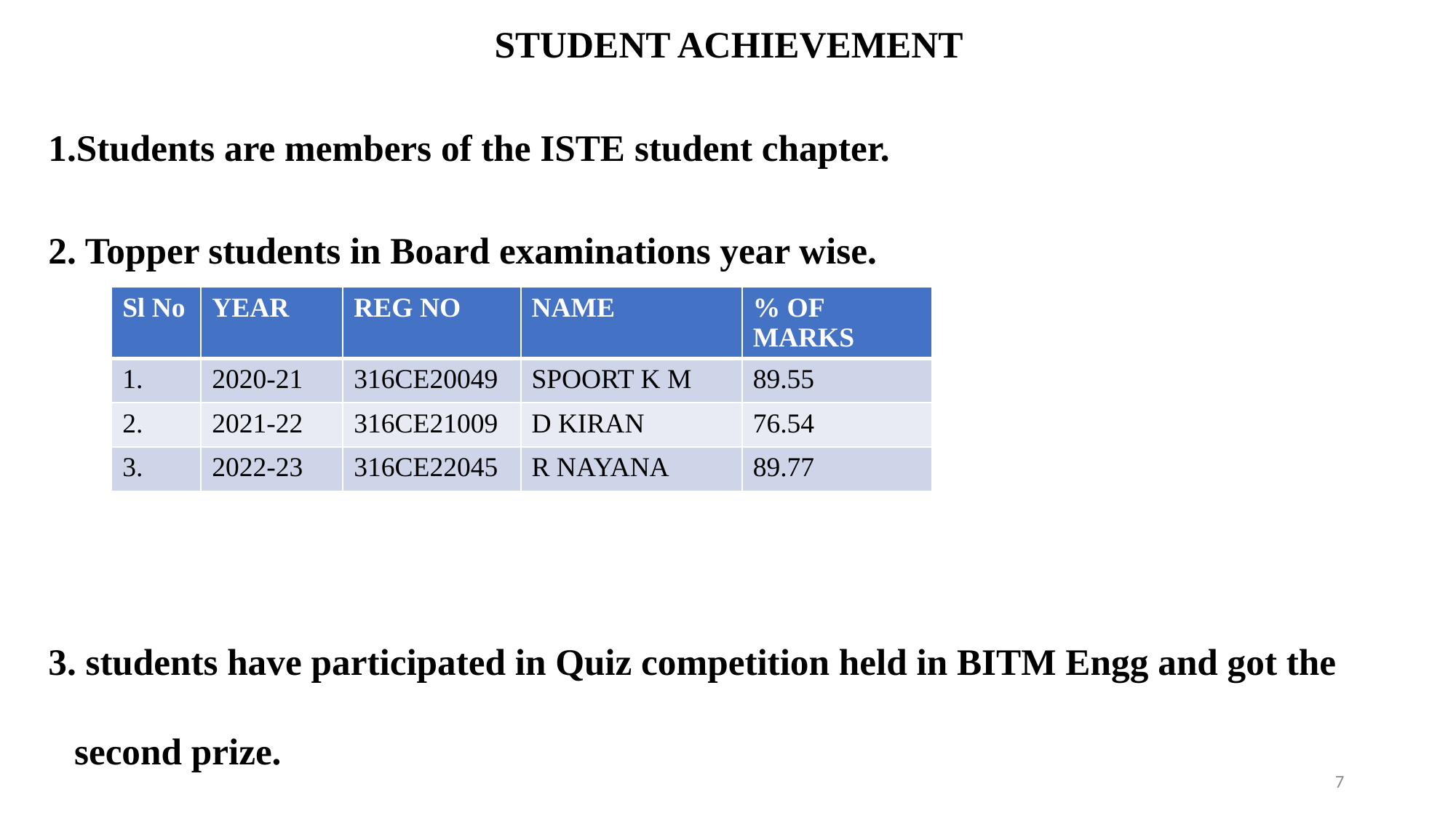

STUDENT ACHIEVEMENT
1.Students are members of the ISTE student chapter.
2. Topper students in Board examinations year wise.

3. students have participated in Quiz competition held in BITM Engg and got the second prize.

| Sl No | YEAR | REG NO | NAME | % OF MARKS |
| --- | --- | --- | --- | --- |
| 1. | 2020-21 | 316CE20049 | SPOORT K M | 89.55 |
| 2. | 2021-22 | 316CE21009 | D KIRAN | 76.54 |
| 3. | 2022-23 | 316CE22045 | R NAYANA | 89.77 |
7